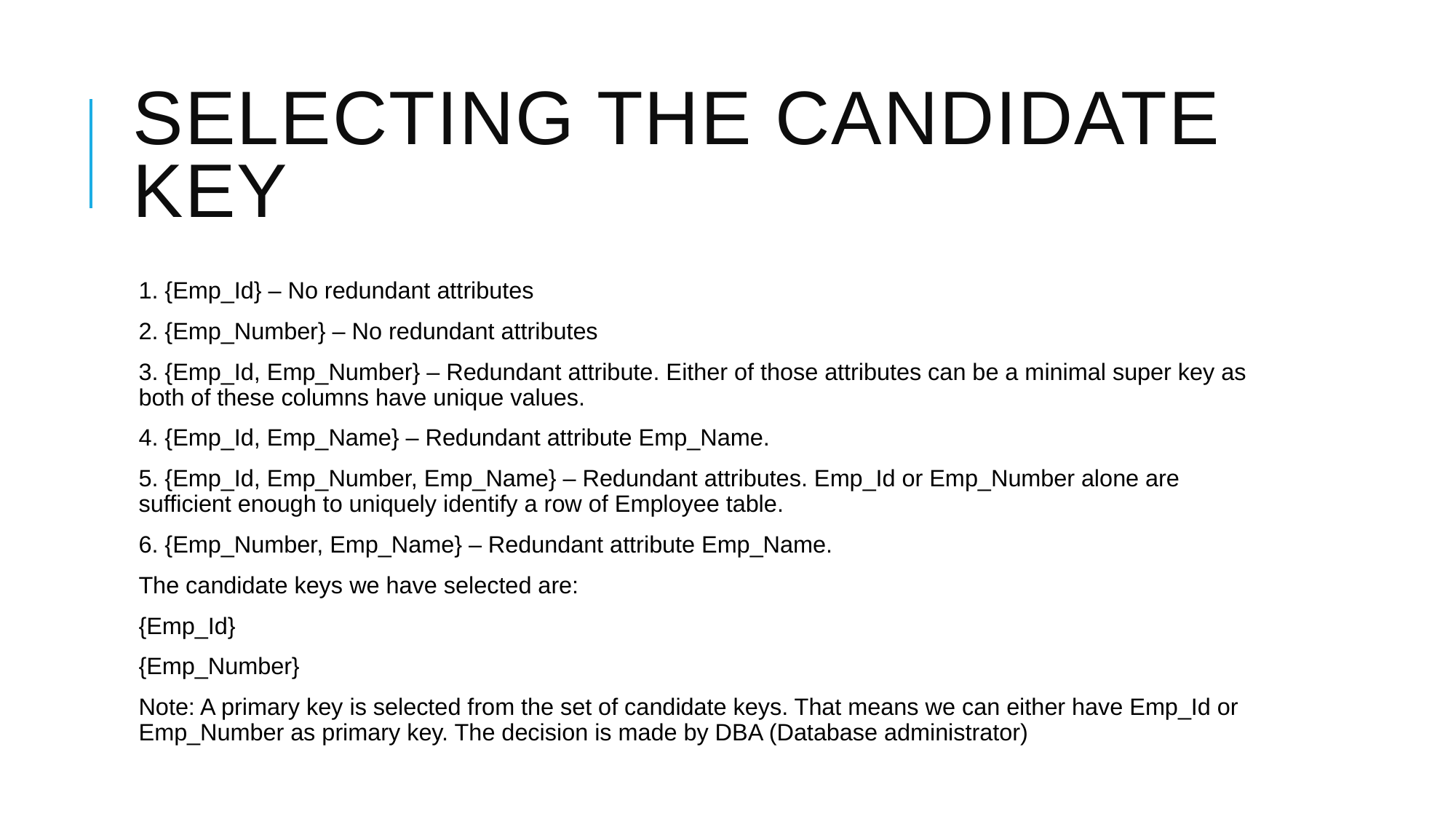

# SELECTING THE CANDIDATE KEY
1. {Emp_Id} – No redundant attributes
2. {Emp_Number} – No redundant attributes
3. {Emp_Id, Emp_Number} – Redundant attribute. Either of those attributes can be a minimal super key as both of these columns have unique values.
4. {Emp_Id, Emp_Name} – Redundant attribute Emp_Name.
5. {Emp_Id, Emp_Number, Emp_Name} – Redundant attributes. Emp_Id or Emp_Number alone are sufficient enough to uniquely identify a row of Employee table.
6. {Emp_Number, Emp_Name} – Redundant attribute Emp_Name.
The candidate keys we have selected are:
{Emp_Id}
{Emp_Number}
Note: A primary key is selected from the set of candidate keys. That means we can either have Emp_Id or Emp_Number as primary key. The decision is made by DBA (Database administrator)